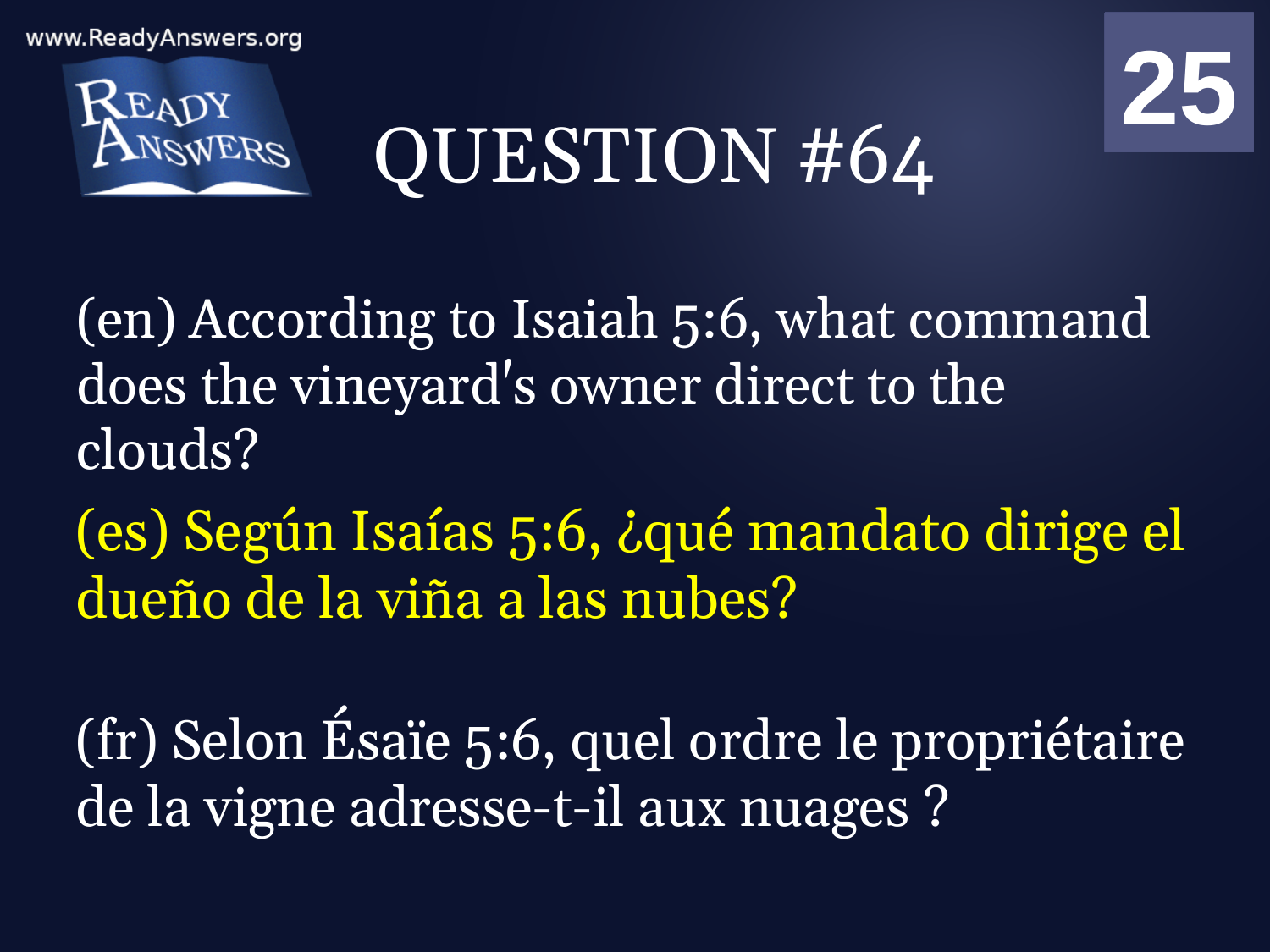

01
02
03
04
05
06
07
08
09
10
11
12
13
14
15
16
17
18
19
20
21
22
23
24
25
00
# QUESTION #64
(en) According to Isaiah 5:6, what command does the vineyard's owner direct to the clouds?
(es) Según Isaías 5:6, ¿qué mandato dirige el dueño de la viña a las nubes?
(fr) Selon Ésaïe 5:6, quel ordre le propriétaire de la vigne adresse-t-il aux nuages ?